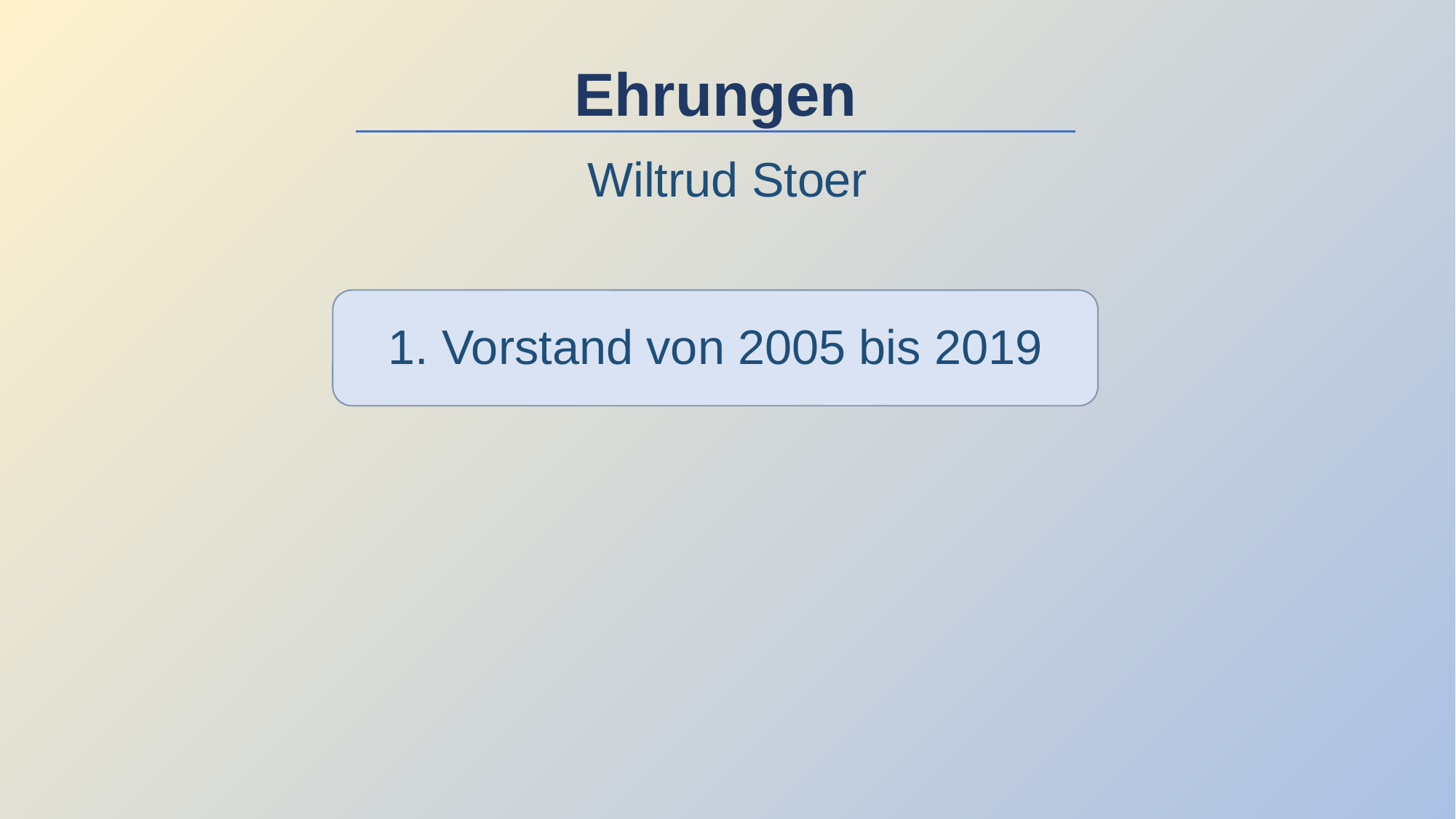

Ehrungen

Wiltrud Stoer

1. Vorstand von 2005 bis 2019